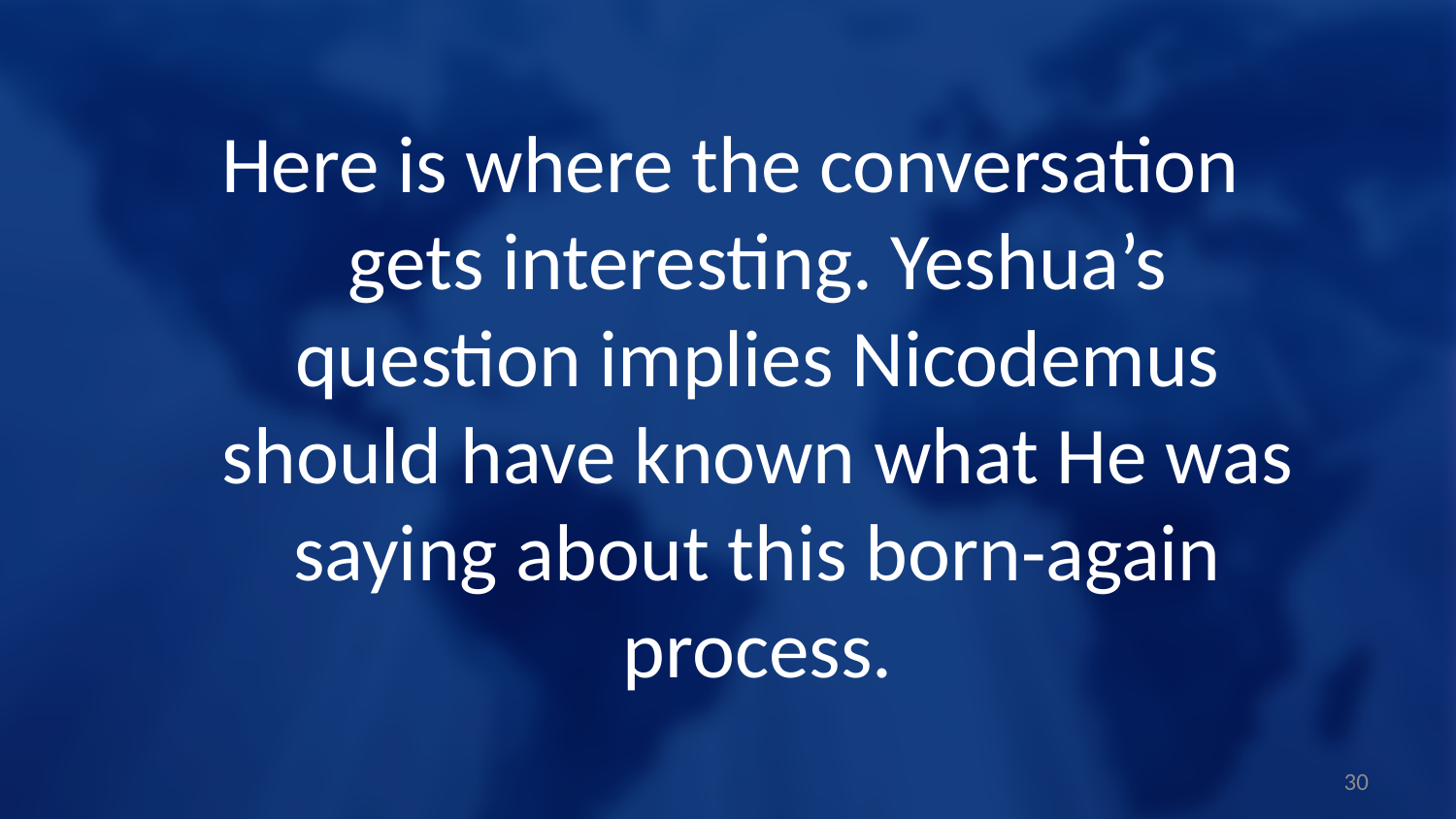

Here is where the conversation gets interesting. Yeshua’s question implies Nicodemus should have known what He was saying about this born-again process.
30